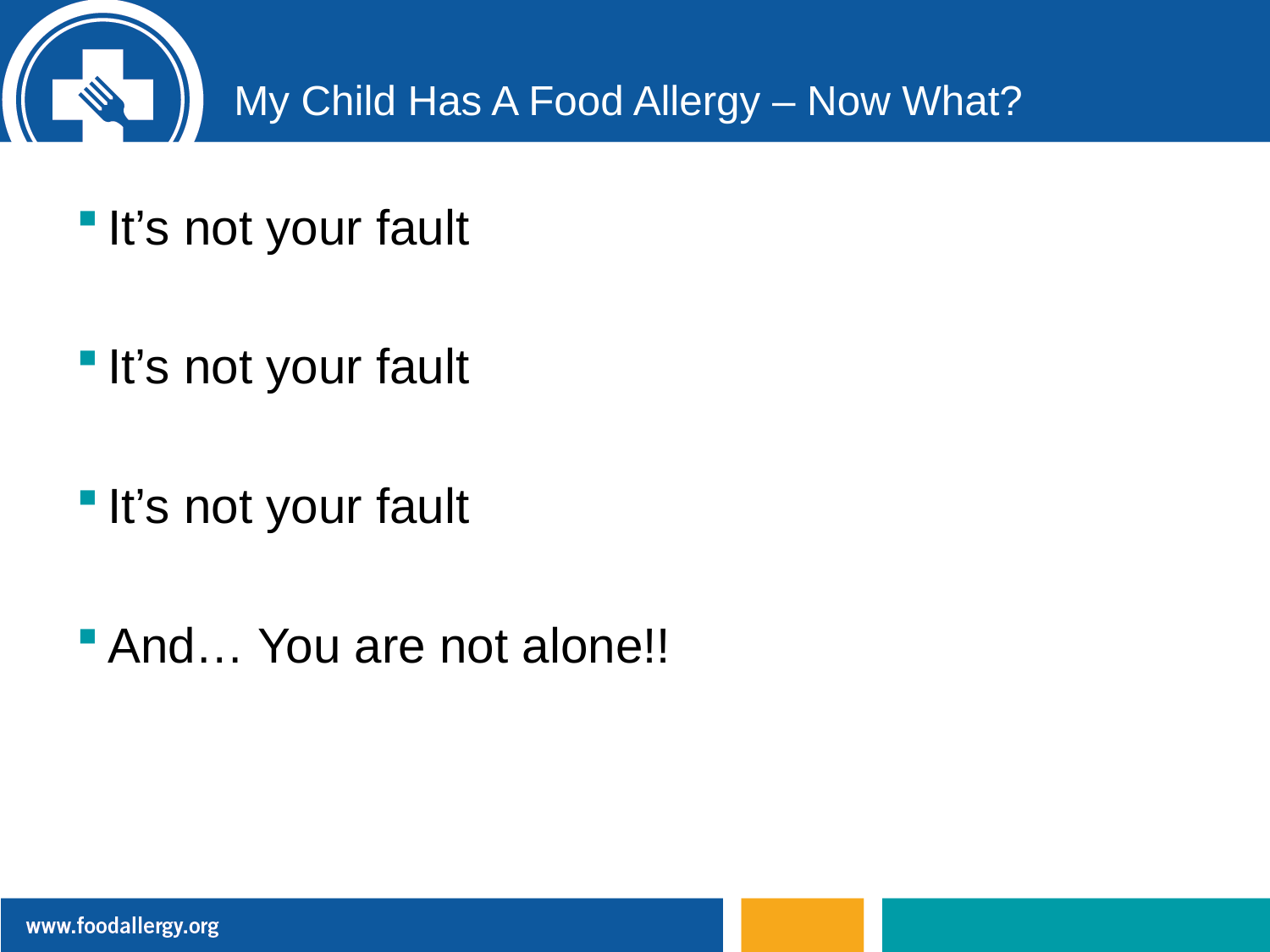

# My Child Has A Food Allergy – Now What?
It’s not your fault

It’s not your fault

It’s not your fault

And… You are not alone!!